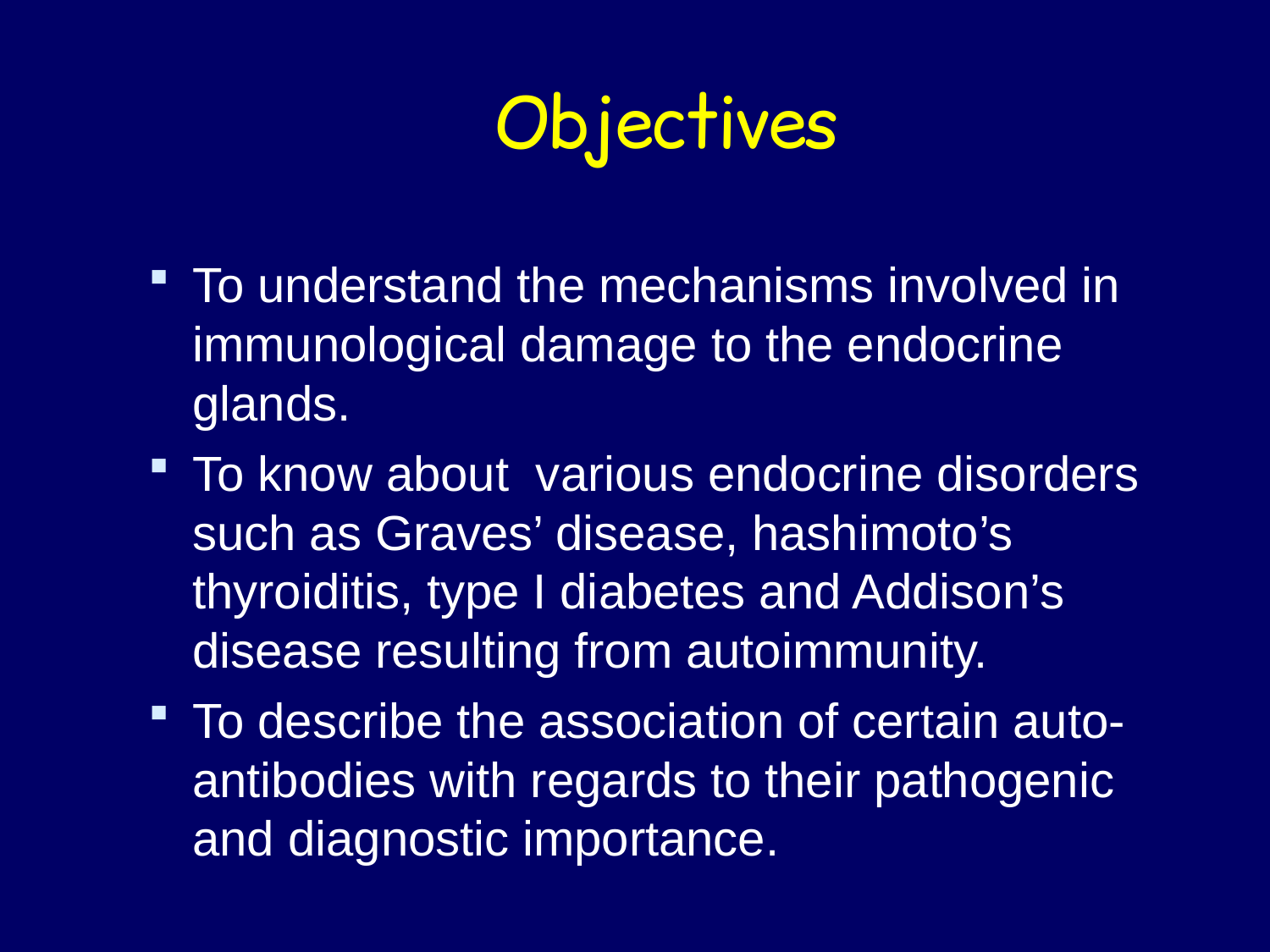

# Objectives
To understand the mechanisms involved in immunological damage to the endocrine glands.
To know about  various endocrine disorders such as Graves’ disease, hashimoto’s thyroiditis, type I diabetes and Addison’s disease resulting from autoimmunity.
To describe the association of certain auto-antibodies with regards to their pathogenic and diagnostic importance.